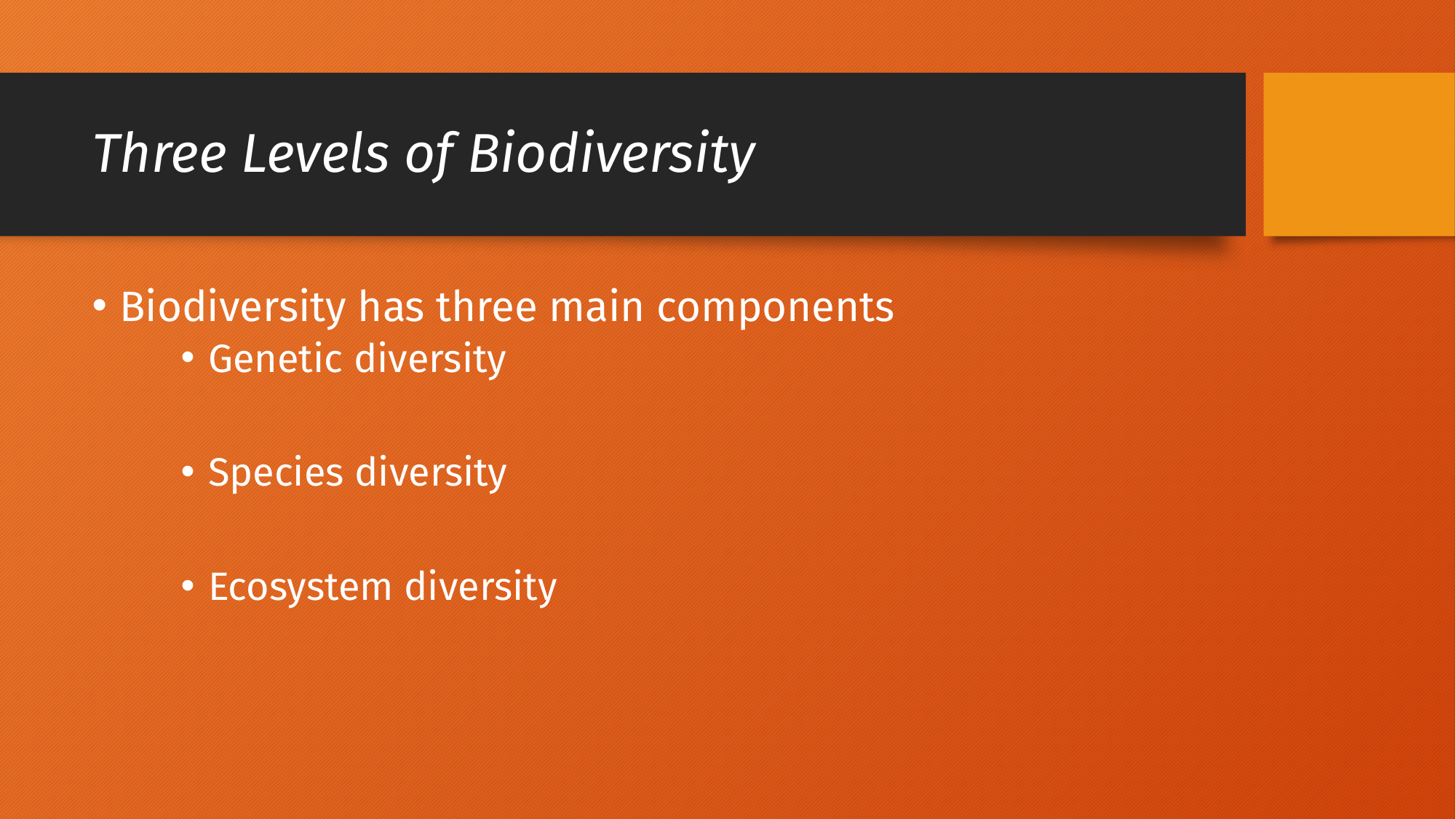

# Three Levels of Biodiversity
Biodiversity has three main components
Genetic diversity

Species diversity

Ecosystem diversity